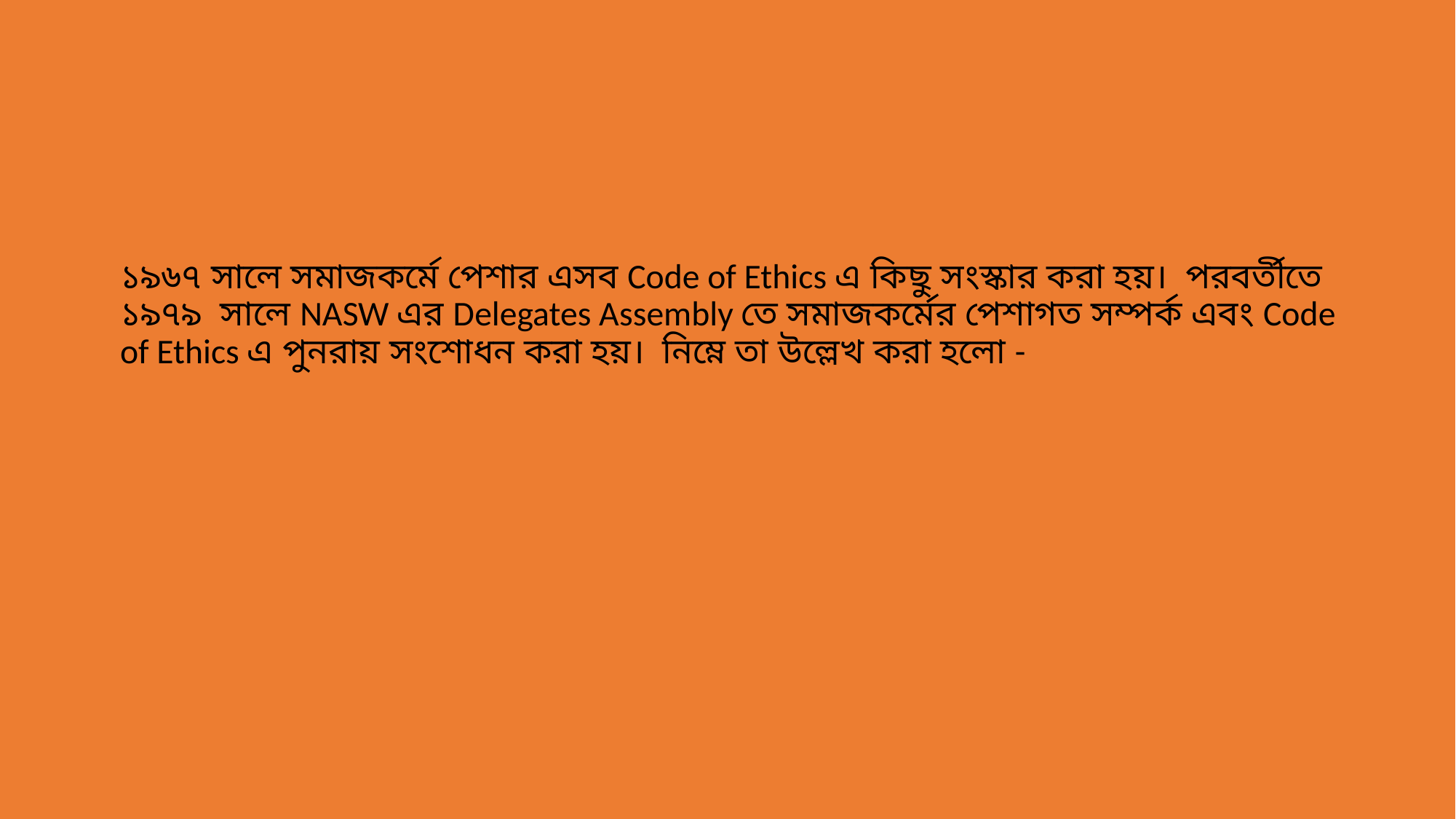

# ১৯৬৭ সালে সমাজকর্মে পেশার এসব Code of Ethics এ কিছু সংস্কার করা হয়।  পরবর্তীতে ১৯৭৯  সালে NASW এর Delegates Assembly তে সমাজকর্মের পেশাগত সম্পর্ক এবং Code of Ethics এ পুনরায় সংশোধন করা হয়।  নিম্নে তা উল্লেখ করা হলো -